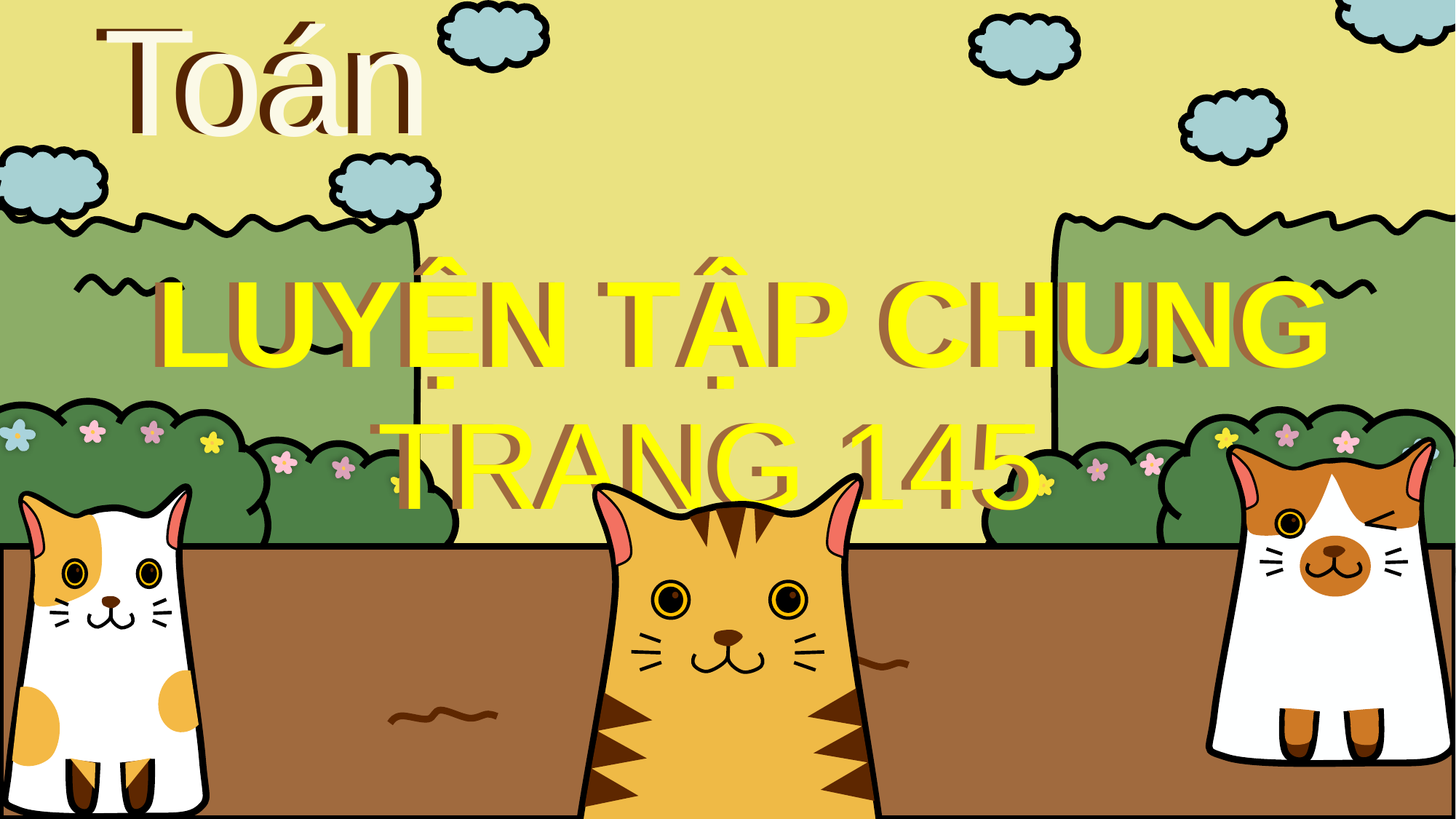

Toán
# Toán

LUYỆN TẬP CHUNG
TRANG 145

LUYỆN TẬP CHUNG
TRANG 145